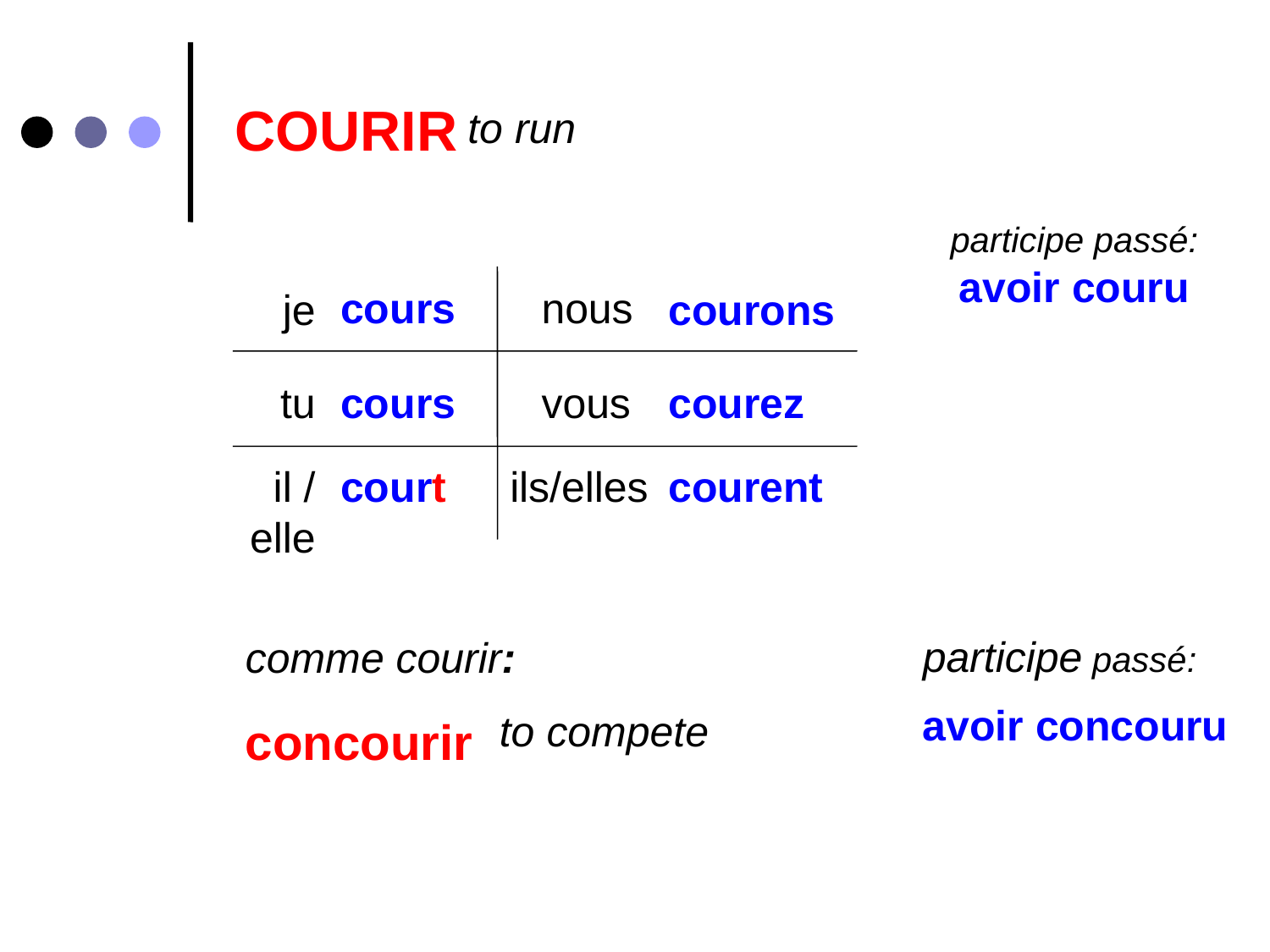

COURIR
to run
participe passé:
avoir couru

cours
nous
je
courons

tu
cours
vous
courez

il / elle
court
ils/elles
courent
participe passé:
comme courir:
concourir

avoir concouru
to compete